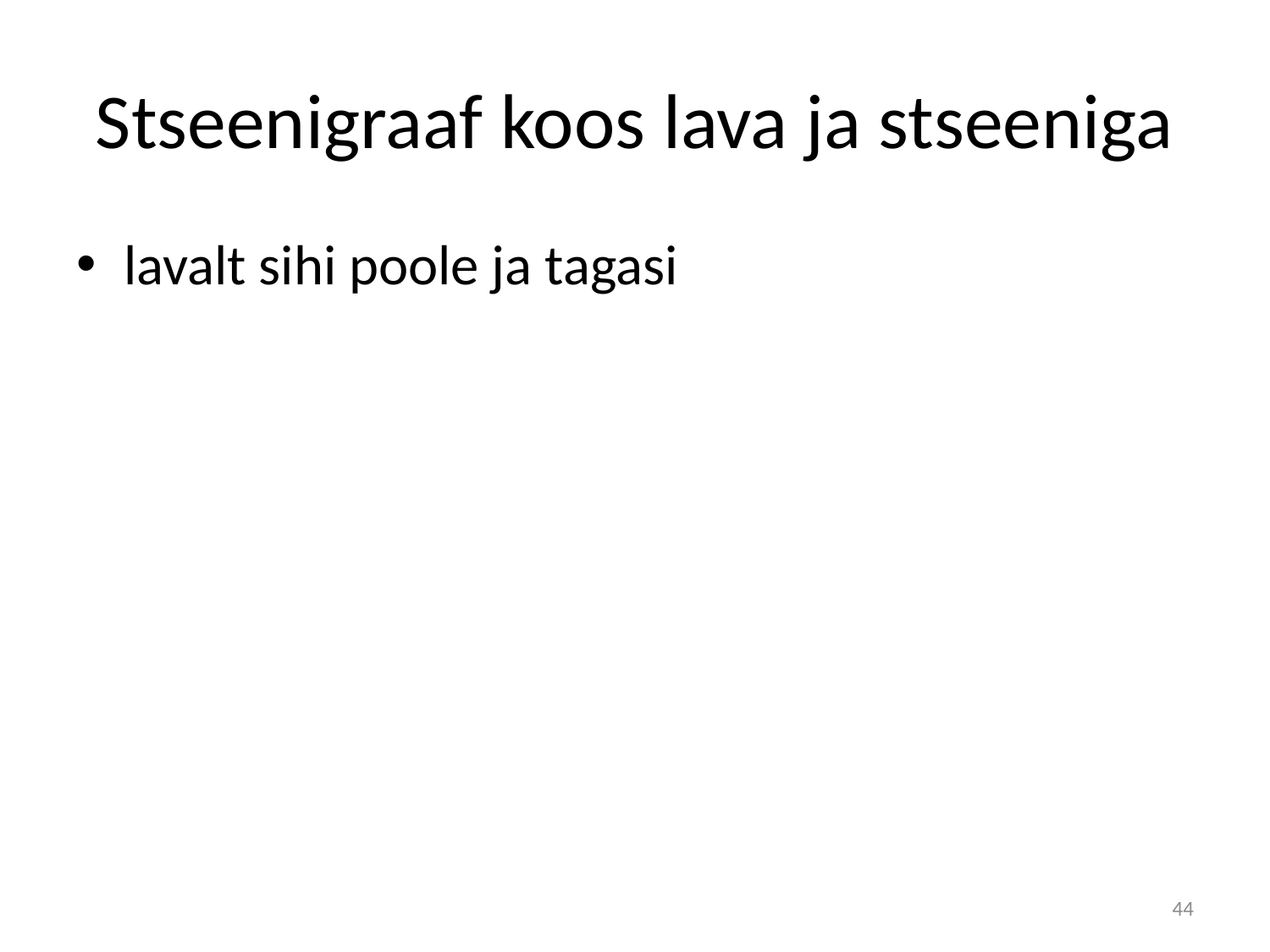

# Stseenigraaf koos lava ja stseeniga
lavalt sihi poole ja tagasi
44